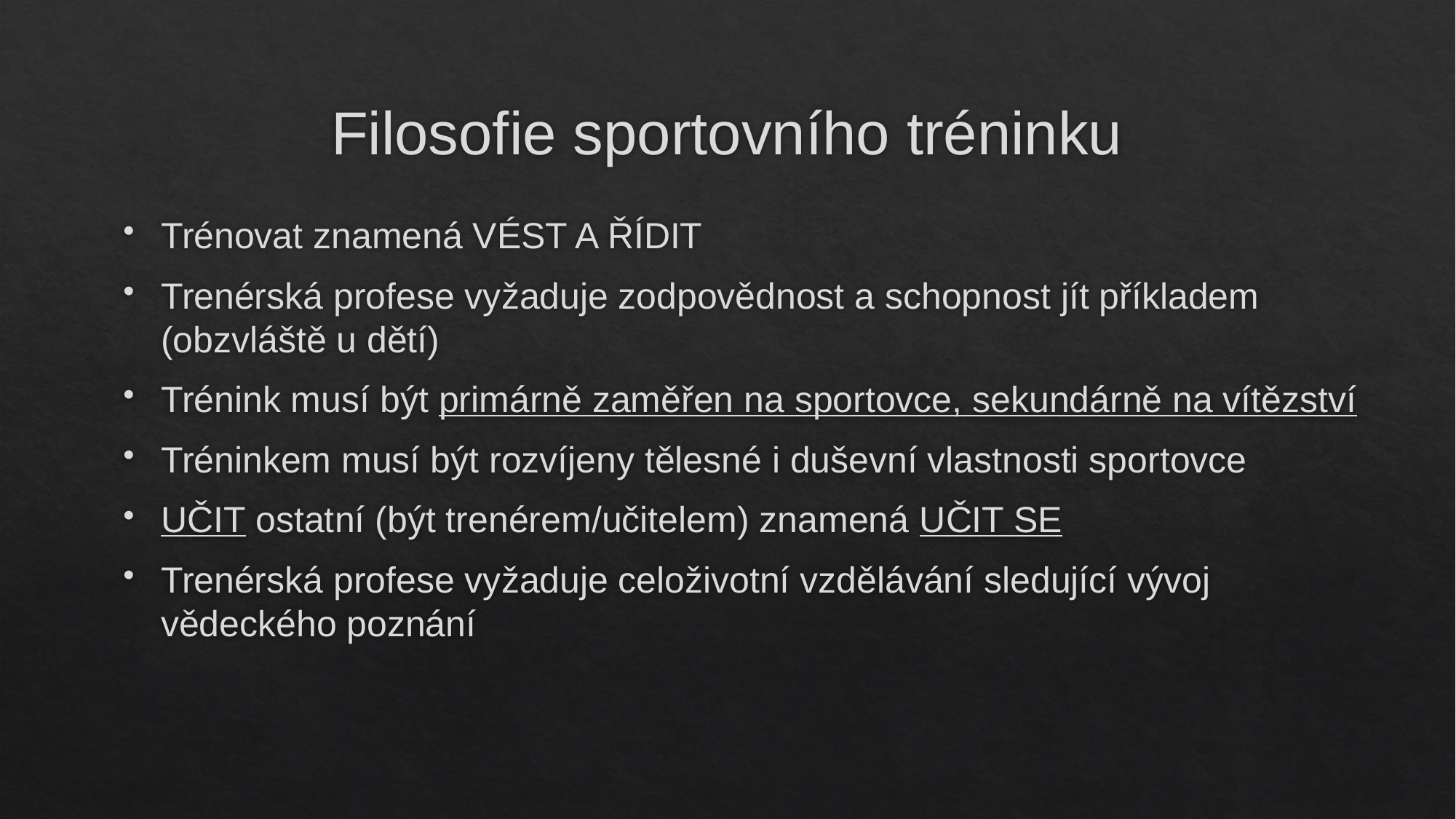

# Filosofie sportovního tréninku
Trénovat znamená VÉST A ŘÍDIT
Trenérská profese vyžaduje zodpovědnost a schopnost jít příkladem
(obzvláště u dětí)
Trénink musí být primárně zaměřen na sportovce, sekundárně na vítězství
Tréninkem musí být rozvíjeny tělesné i duševní vlastnosti sportovce
UČIT ostatní (být trenérem/učitelem) znamená UČIT SE
Trenérská profese vyžaduje celoživotní vzdělávání sledující vývoj vědeckého poznání